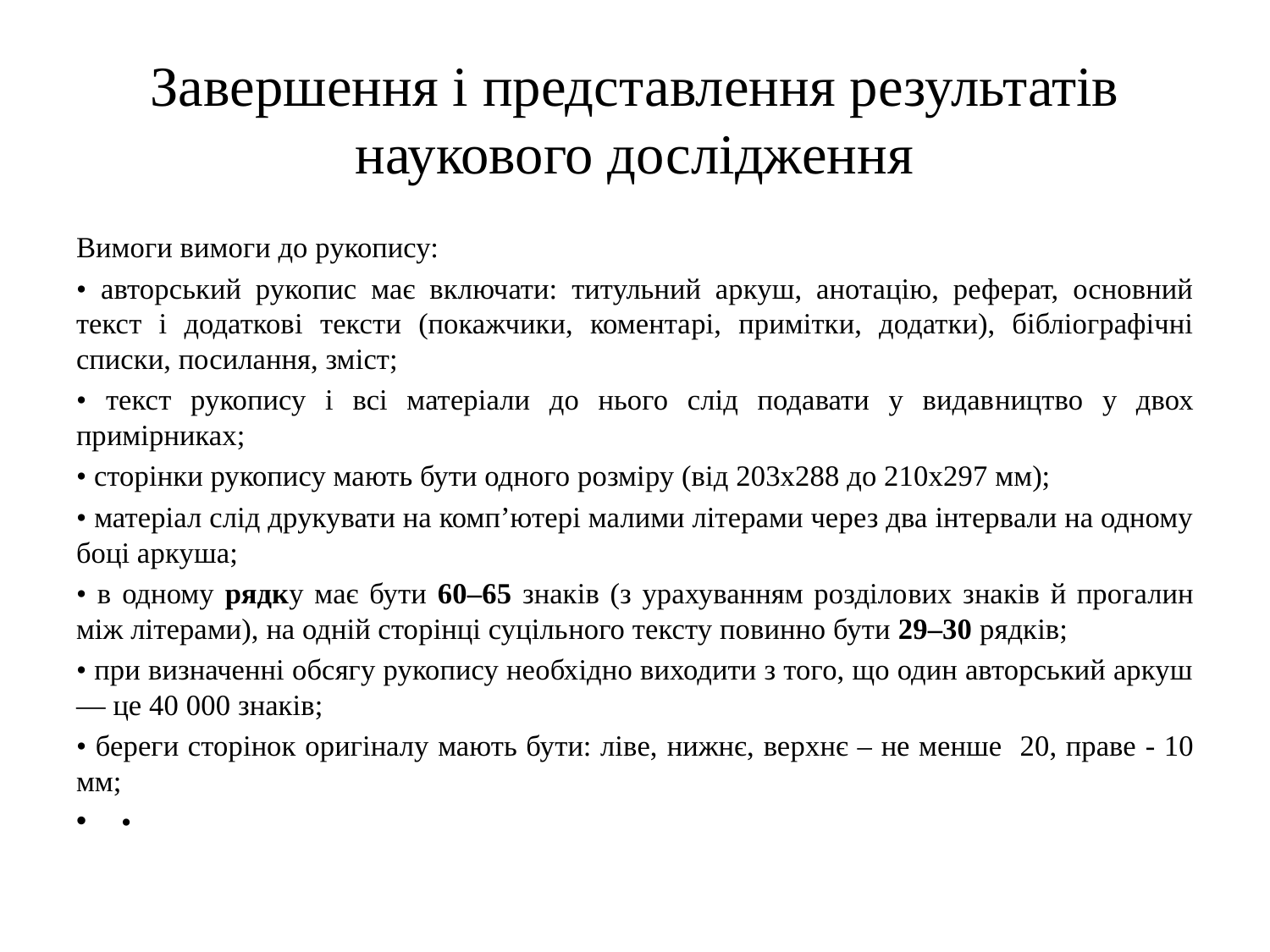

# Завершення і представлення результатів наукового дослідження
Вимоги вимоги до рукопису:
• авторський рукопис має включати: титульний аркуш, анотацію, реферат, основний текст і додаткові тексти (покажчики, комента­рі, примітки, додатки), бібліографічні списки, посилання, зміст;
• текст рукопису і всі матеріали до нього слід подавати у видав­ництво у двох примірниках;
• сторінки рукопису мають бути одного розміру (від 203х288 до 210х297 мм);
• матеріал слід друкувати на комп’ютері малими літерами через два інтервали на одному боці аркуша;
• в одному рядку має бути 60–65 знаків (з урахуванням розділо­вих знаків й прогалин між літерами), на одній сторінці суціль­ного тексту повинно бути 29–30 рядків;
• при визначенні обсягу рукопису необхідно виходити з того, що один авторський аркуш — це 40 000 знаків;
• береги сторінок оригіналу мають бути: ліве, нижнє, верхнє – не менше  20, праве - 10 мм;
•